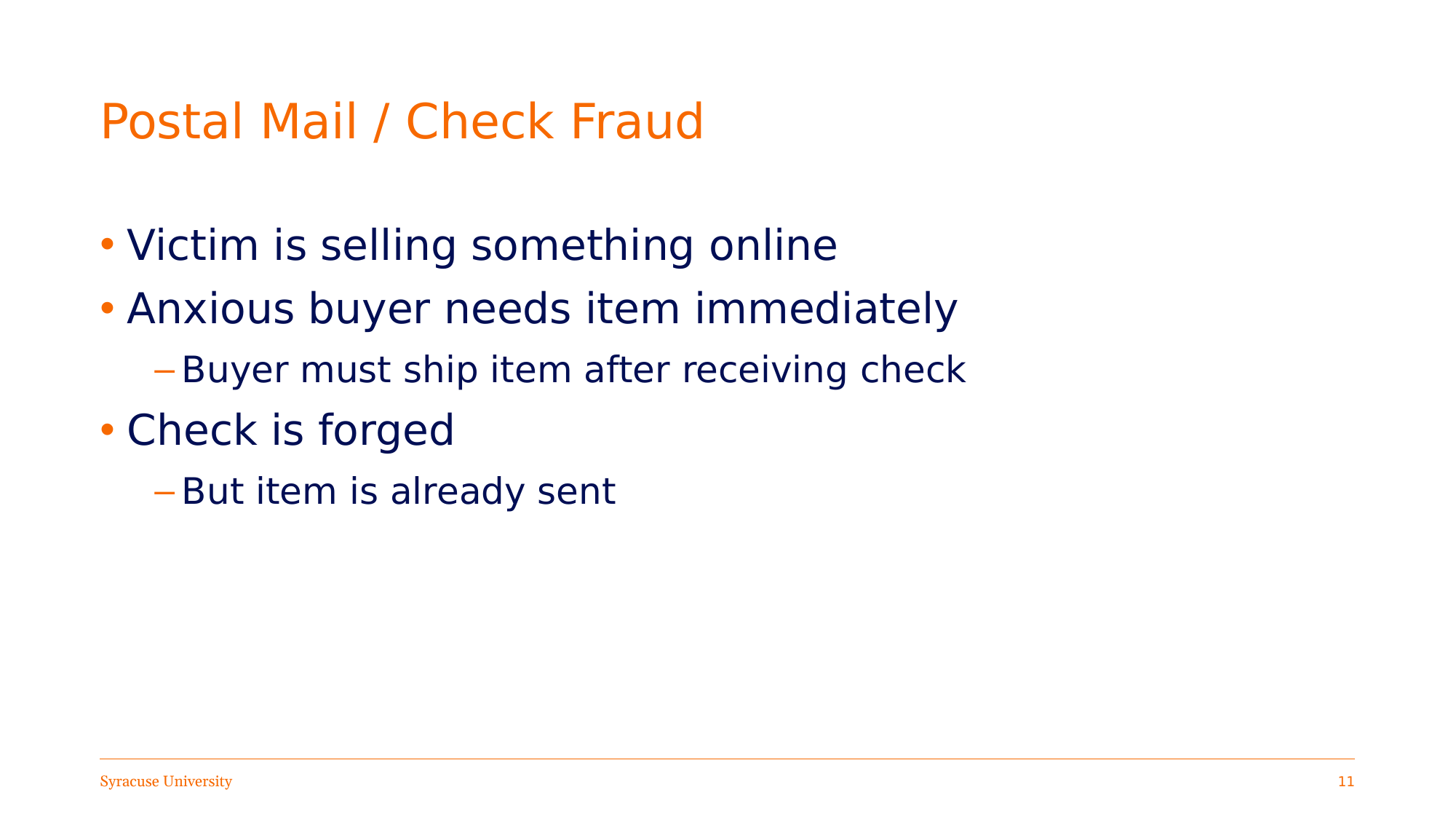

# Postal Mail / Check Fraud
Victim is selling something online
Anxious buyer needs item immediately
Buyer must ship item after receiving check
Check is forged
But item is already sent